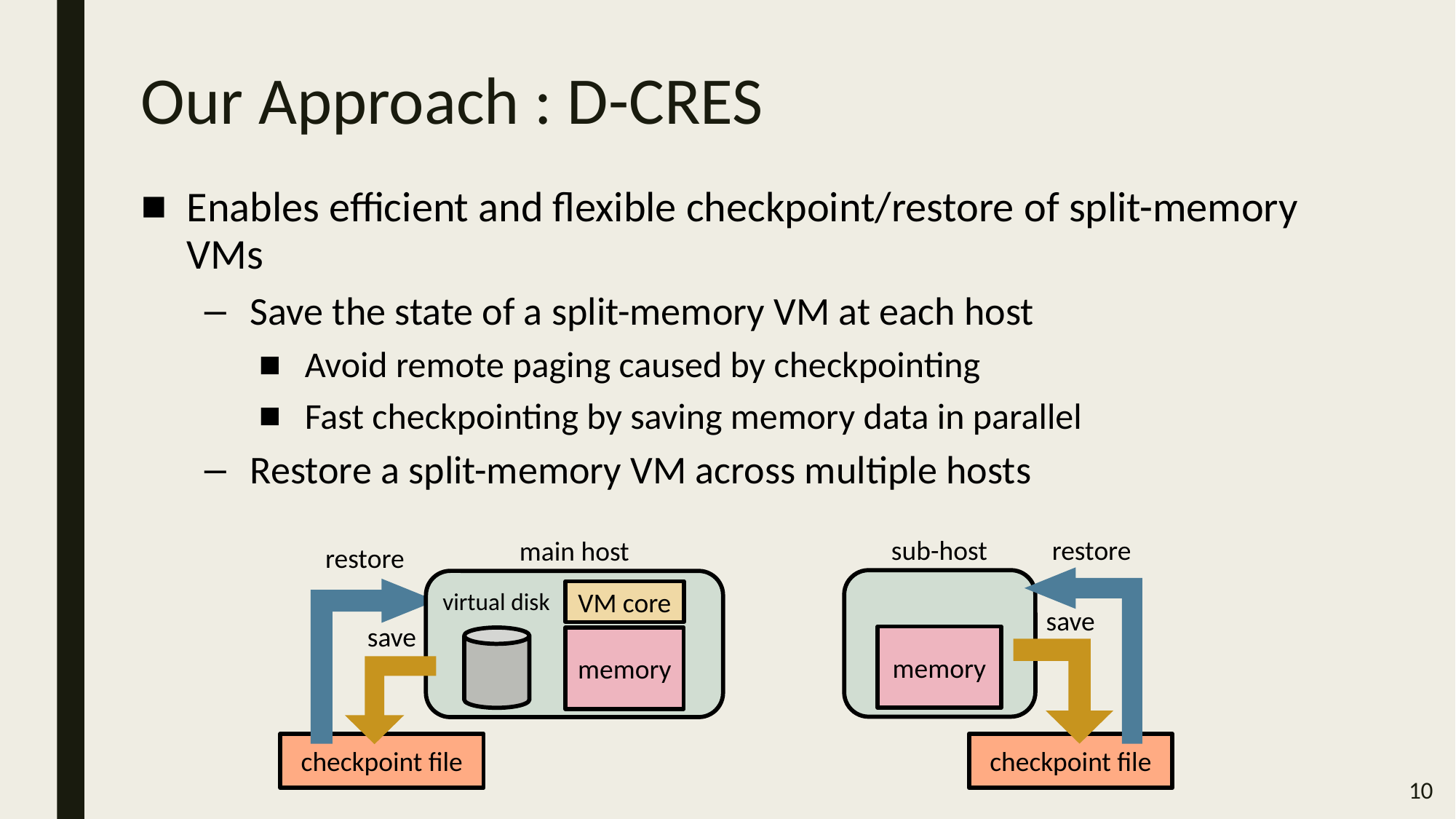

# Our Approach : D-CRES
Enables efficient and flexible checkpoint/restore of split-memory VMs
Save the state of a split-memory VM at each host
Avoid remote paging caused by checkpointing
Fast checkpointing by saving memory data in parallel
Restore a split-memory VM across multiple hosts

sub-host
restore
main host
restore

virtual disk
VM core

save

save
memory
memory

checkpoint file
checkpoint file
10